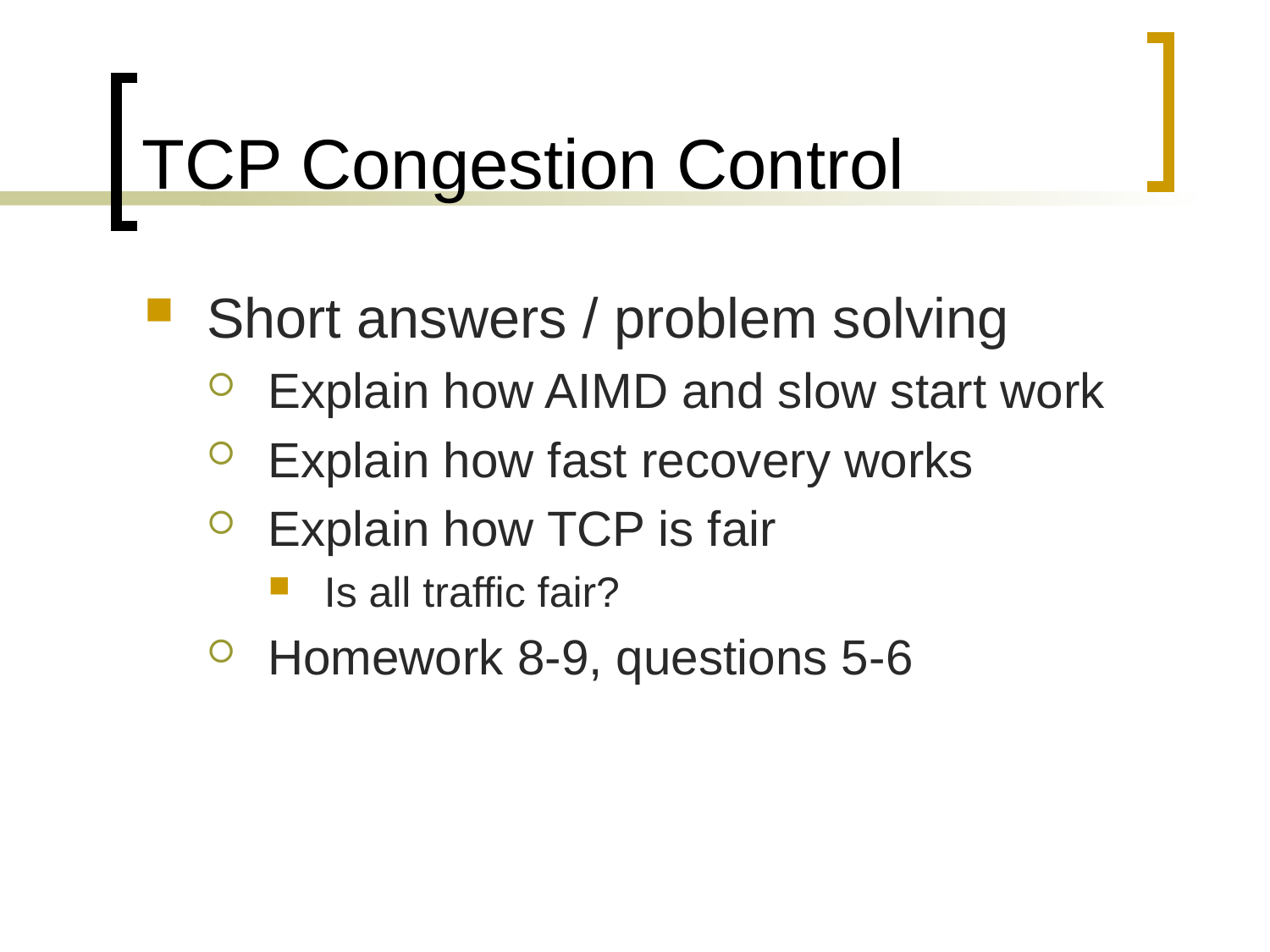

# TCP Congestion Control
Short answers / problem solving
Explain how AIMD and slow start work
Explain how fast recovery works
Explain how TCP is fair
Is all traffic fair?
Homework 8-9, questions 5-6